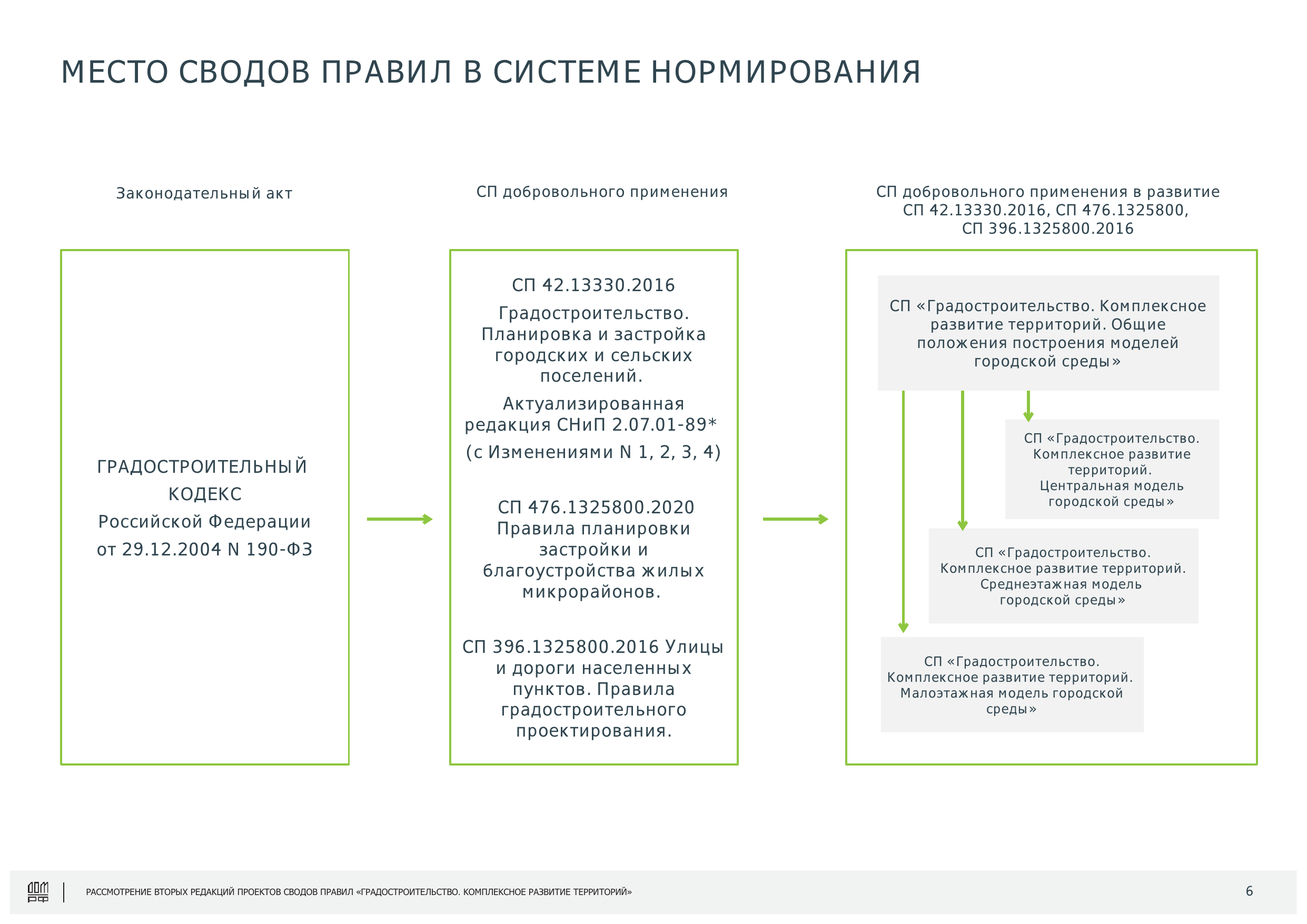

# МЕСТО СВОДОВ ПРАВИЛ В СИСТЕМЕ НОРМИРОВАНИЯ
СП добровольного применения
СП добровольного применения в развитие СП 42.13330.2016, СП 476.1325800,
СП 396.1325800.2016
Законодательный акт
СП 42.13330.2016
Градостроительство. Планировка и застройка городских и сельских поселений.
Актуализированная редакция СНиП 2.07.01-89*
(с Изменениями N 1, 2, 3, 4)

 СП 476.1325800.2020 Правила планировки застройки и благоустройства жилых микрорайонов.

СП 396.1325800.2016 Улицы и дороги населенных пунктов. Правила градостроительного проектирования.

ГРАДОСТРОИТЕЛЬНЫЙ
КОДЕКС
Российской Федерации
от 29.12.2004 N 190-ФЗ
СП «Градостроительство. Комплексное развитие территорий. Общие положения построения моделей городской среды»
СП «Градостроительство. Комплексное развитие территорий.
Центральная модель городской среды»
СП «Градостроительство. Комплексное развитие территорий. Среднеэтажная модель
городской среды»
СП «Градостроительство. Комплексное развитие территорий.
Малоэтажная модель городской среды»

6

РАССМОТРЕНИЕ ВТОРЫХ РЕДАКЦИЙ ПРОЕКТОВ СВОДОВ ПРАВИЛ «ГРАДОСТРОИТЕЛЬСТВО. КОМПЛЕКСНОЕ РАЗВИТИЕ ТЕРРИТОРИЙ»